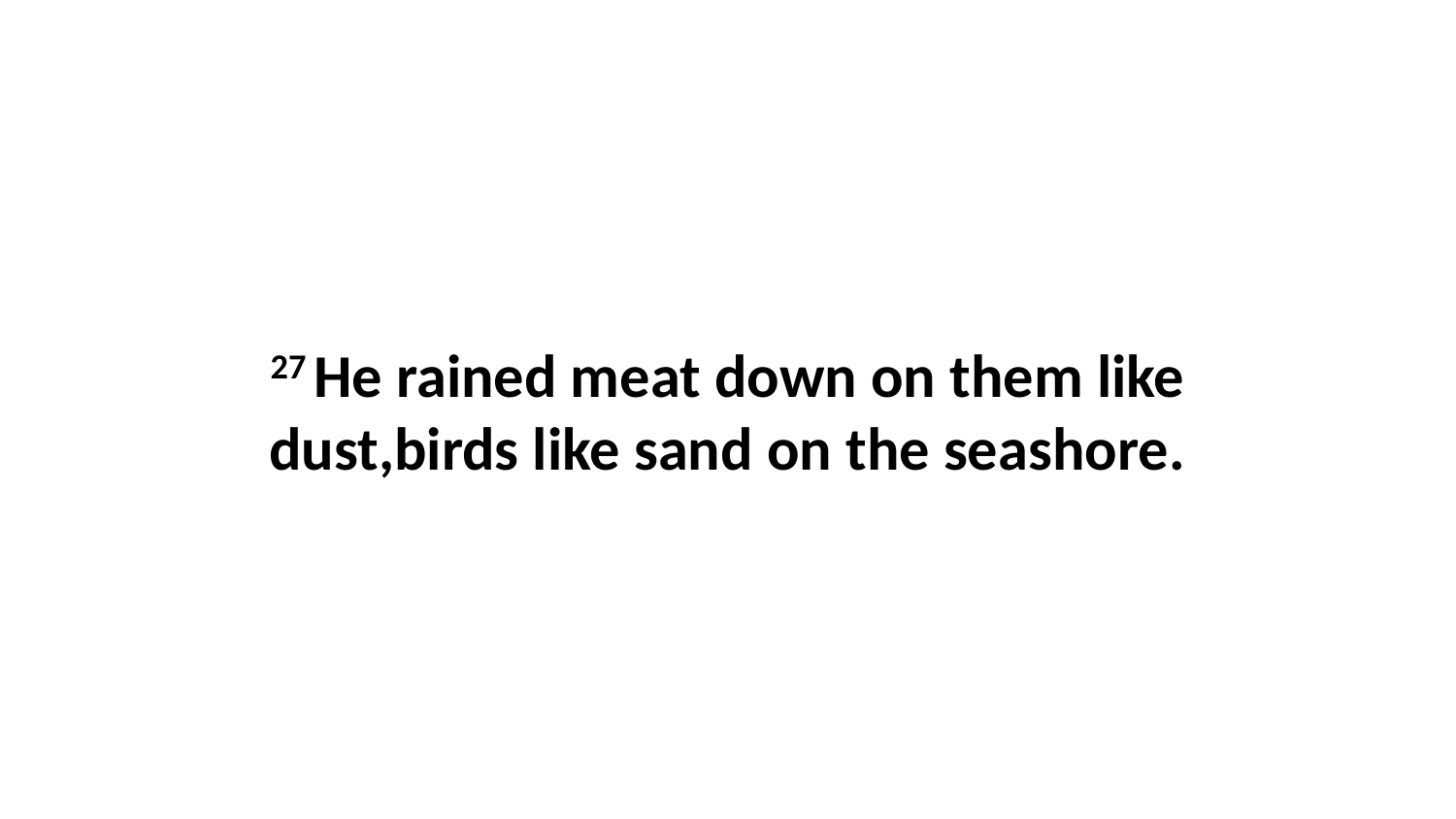

27 He rained meat down on them like dust,birds like sand on the seashore.